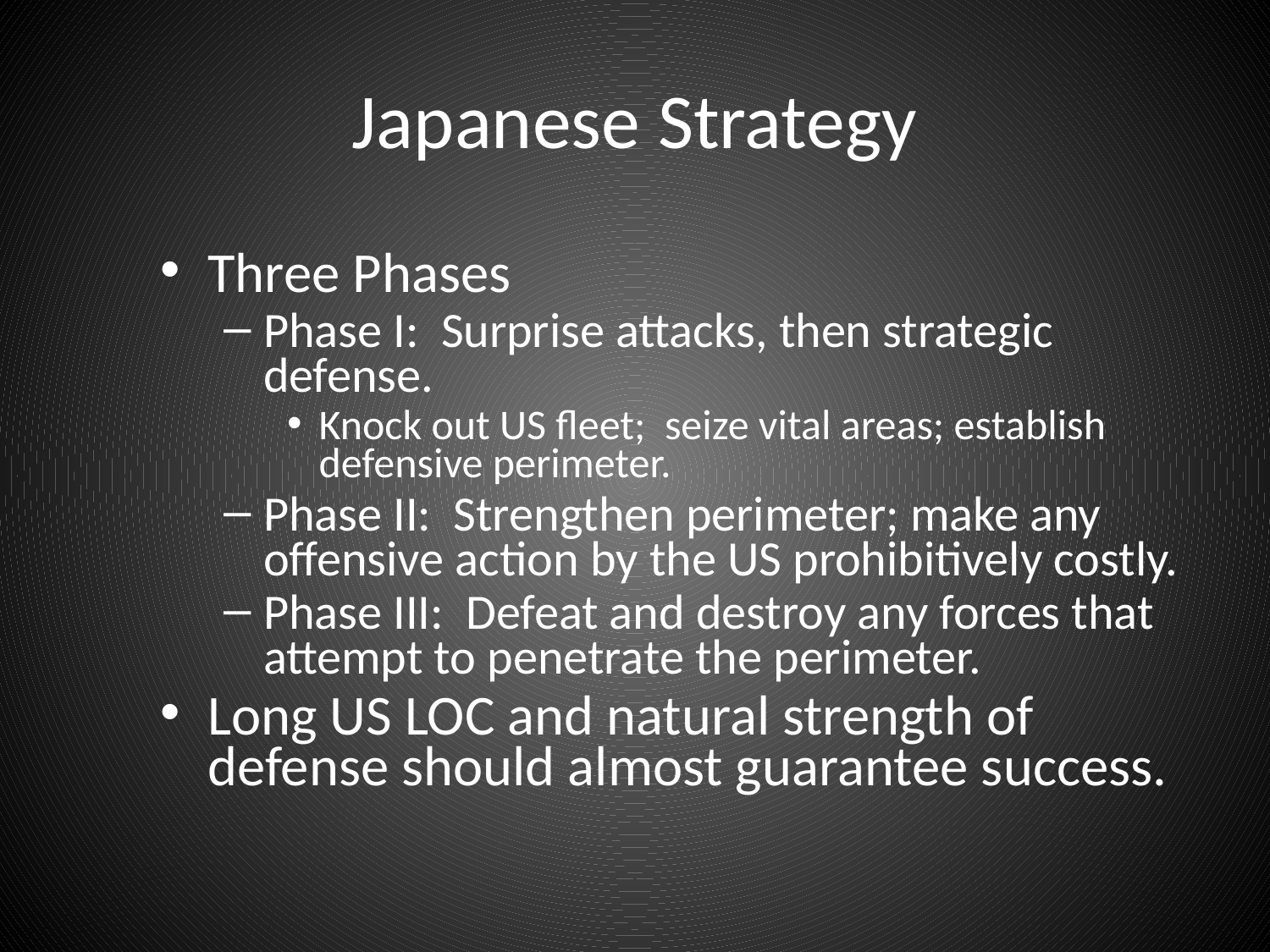

# Japanese Strategy
Three Phases
Phase I:  Surprise attacks, then strategic defense.
Knock out US fleet;  seize vital areas; establish defensive perimeter.
Phase II:  Strengthen perimeter; make any offensive action by the US prohibitively costly.
Phase III:  Defeat and destroy any forces that attempt to penetrate the perimeter.
Long US LOC and natural strength of defense should almost guarantee success.